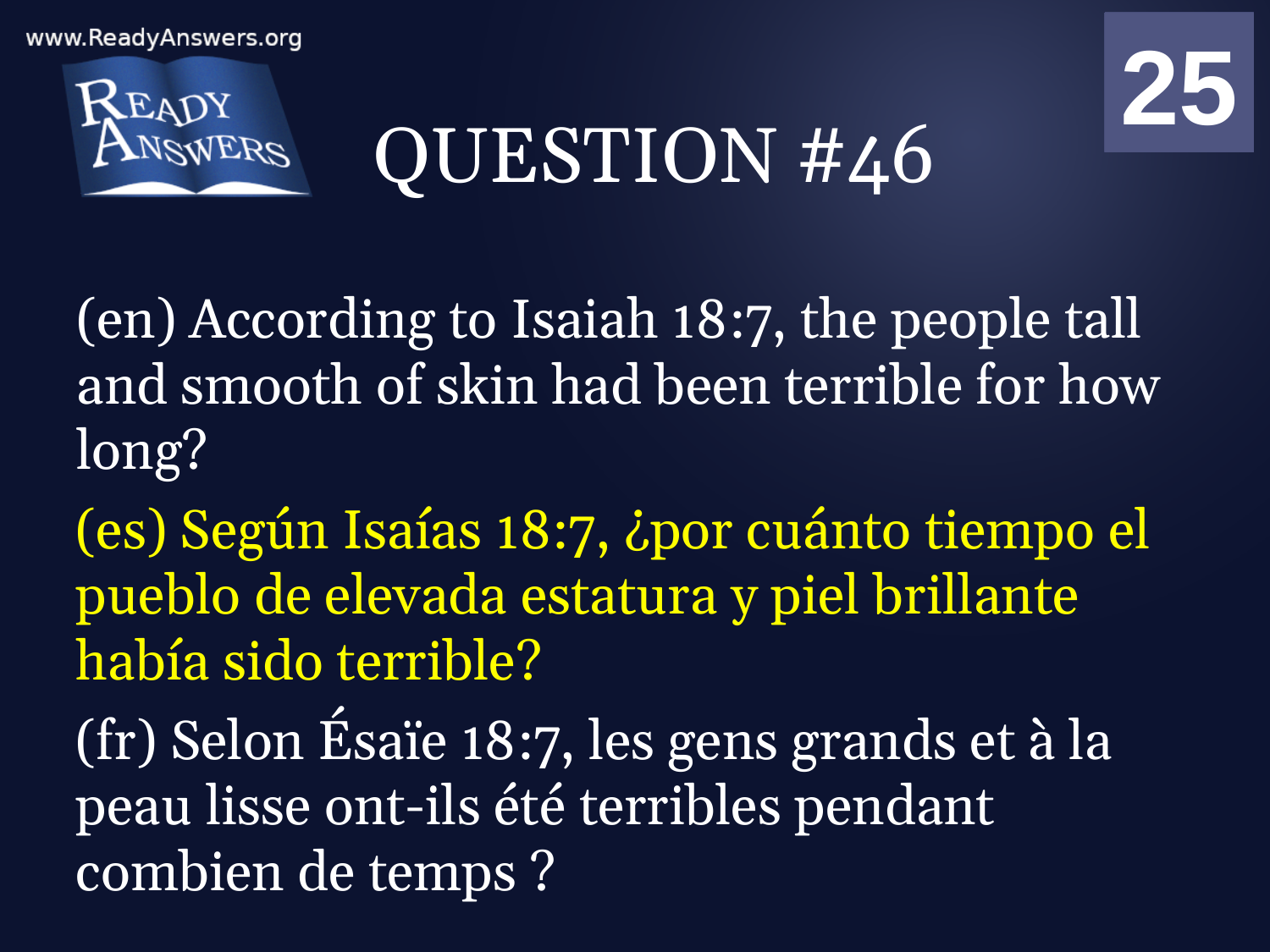

01
02
03
04
05
06
07
08
09
10
11
12
13
14
15
16
17
18
19
20
21
22
23
24
25
00
# QUESTION #46
(en) According to Isaiah 18:7, the people tall and smooth of skin had been terrible for how long?
(es) Según Isaías 18:7, ¿por cuánto tiempo el pueblo de elevada estatura y piel brillante había sido terrible?
(fr) Selon Ésaïe 18:7, les gens grands et à la peau lisse ont-ils été terribles pendant combien de temps ?